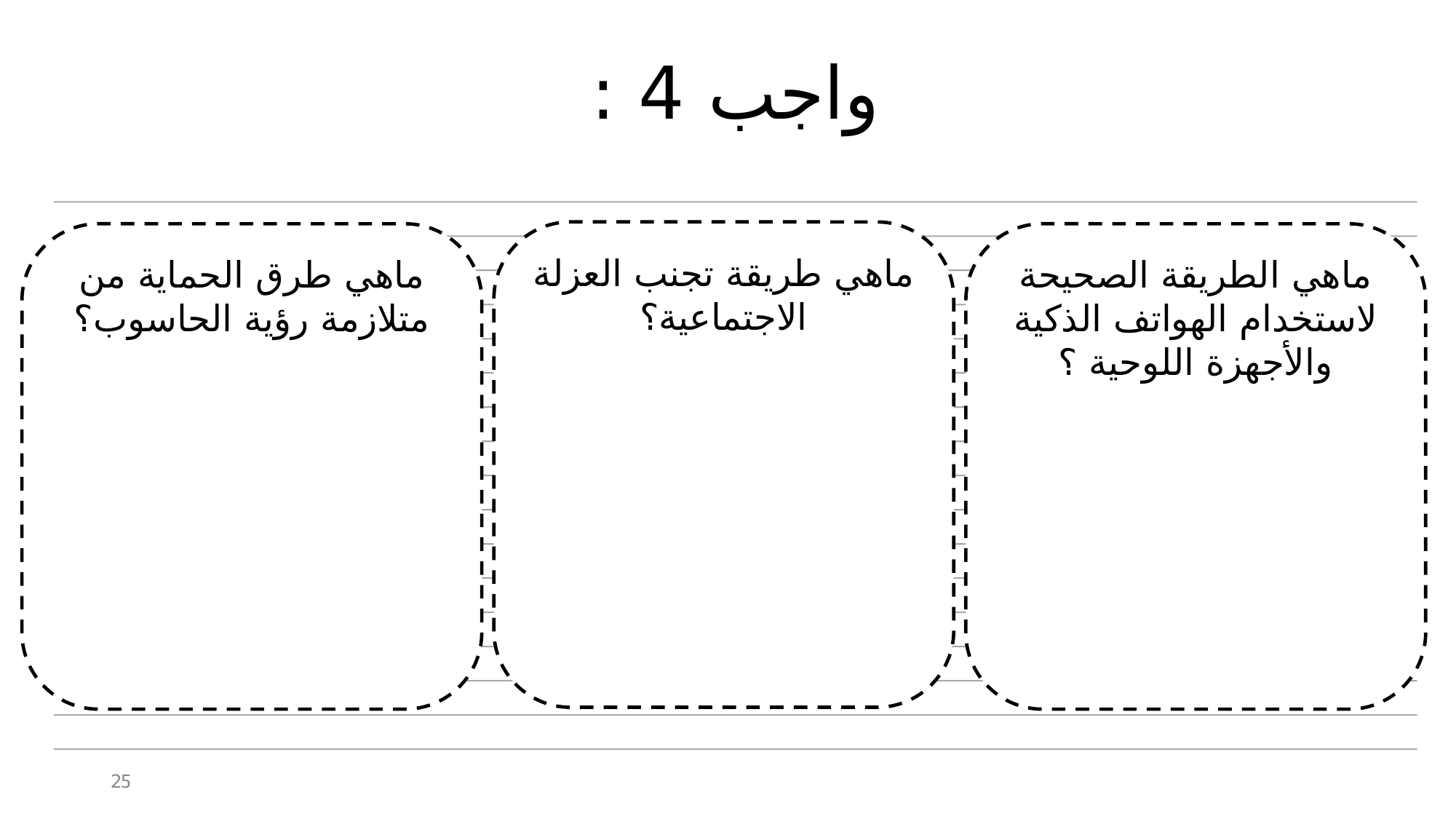

# واجب 4 :
ماهي طريقة تجنب العزلة الاجتماعية؟
ماهي طرق الحماية من متلازمة رؤية الحاسوب؟
ماهي الطريقة الصحيحة لاستخدام الهواتف الذكية والأجهزة اللوحية ؟
25